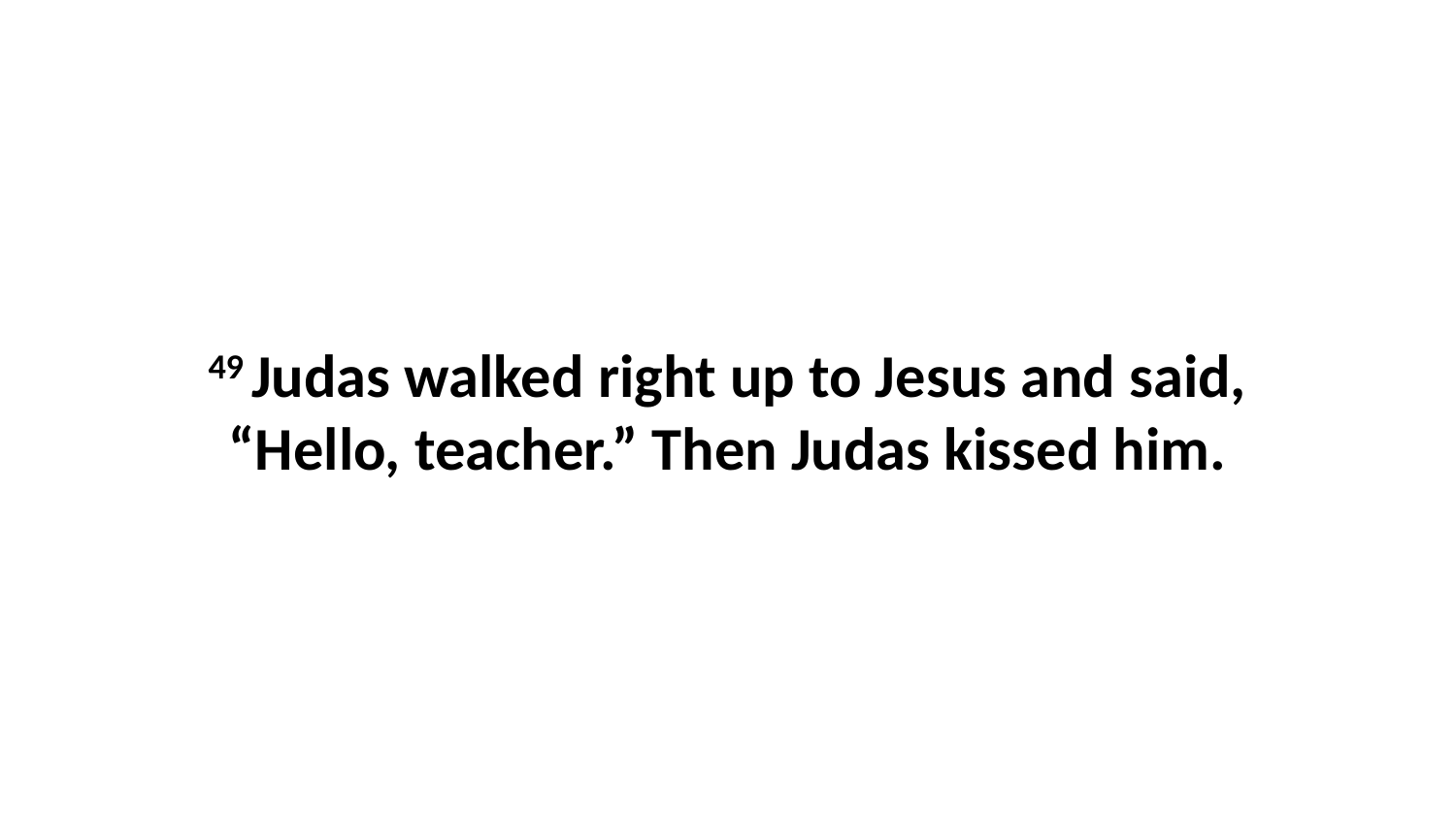

49 Judas walked right up to Jesus and said, “Hello, teacher.” Then Judas kissed him.